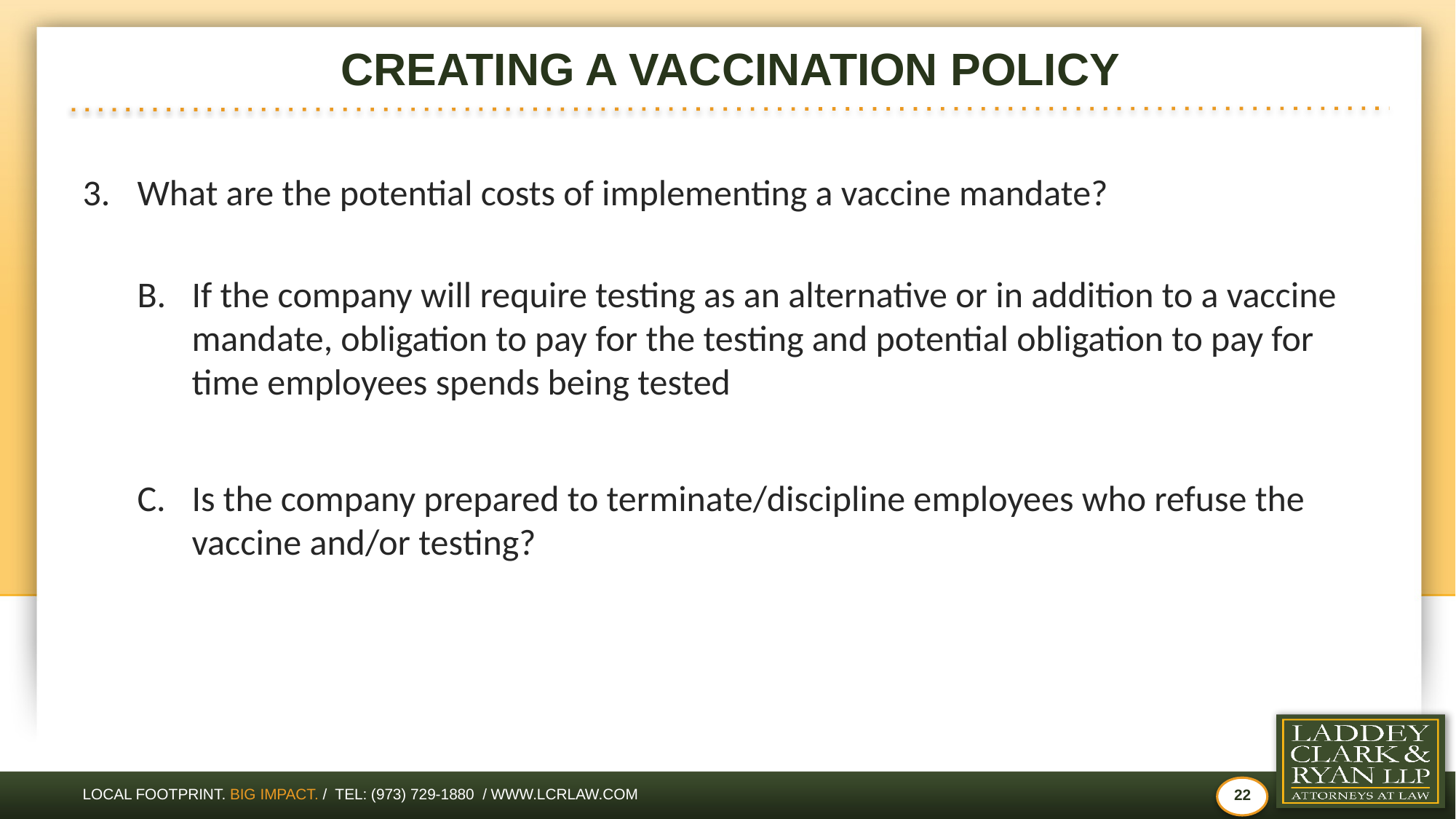

# CREATING A VACCINATION POLICY

What are the potential costs of implementing a vaccine mandate?

If the company will require testing as an alternative or in addition to a vaccine mandate, obligation to pay for the testing and potential obligation to pay for time employees spends being tested

Is the company prepared to terminate/discipline employees who refuse the vaccine and/or testing?